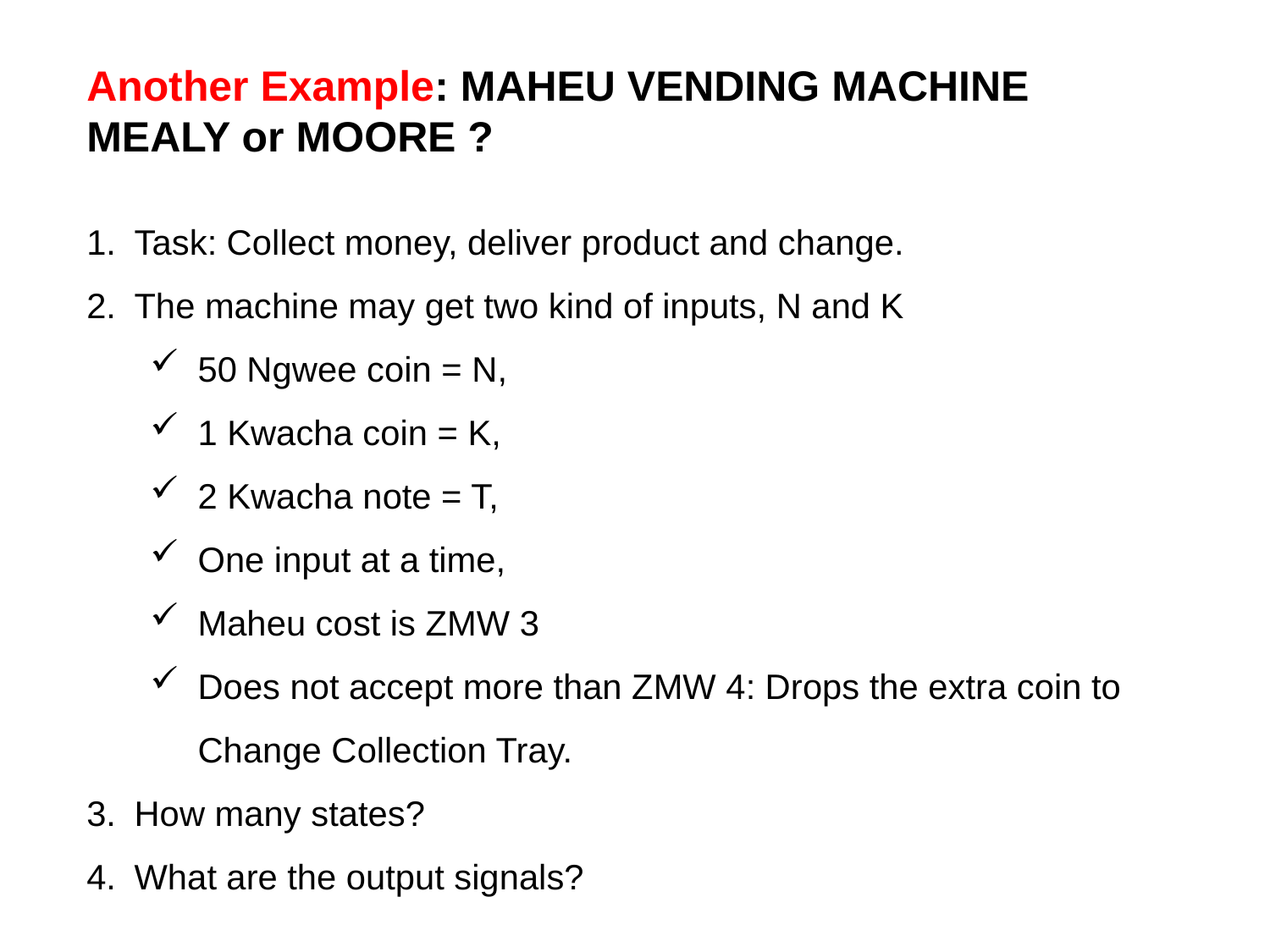

Another Example: MAHEU VENDING MACHINE
MEALY or MOORE ?

Task: Collect money, deliver product and change.
The machine may get two kind of inputs, N and K
50 Ngwee coin = N,
1 Kwacha coin = K,
2 Kwacha note = T,
One input at a time,
Maheu cost is ZMW 3
Does not accept more than ZMW 4: Drops the extra coin to Change Collection Tray.
How many states?
What are the output signals?
EEE3132 Jasper Hatilima 2014
29